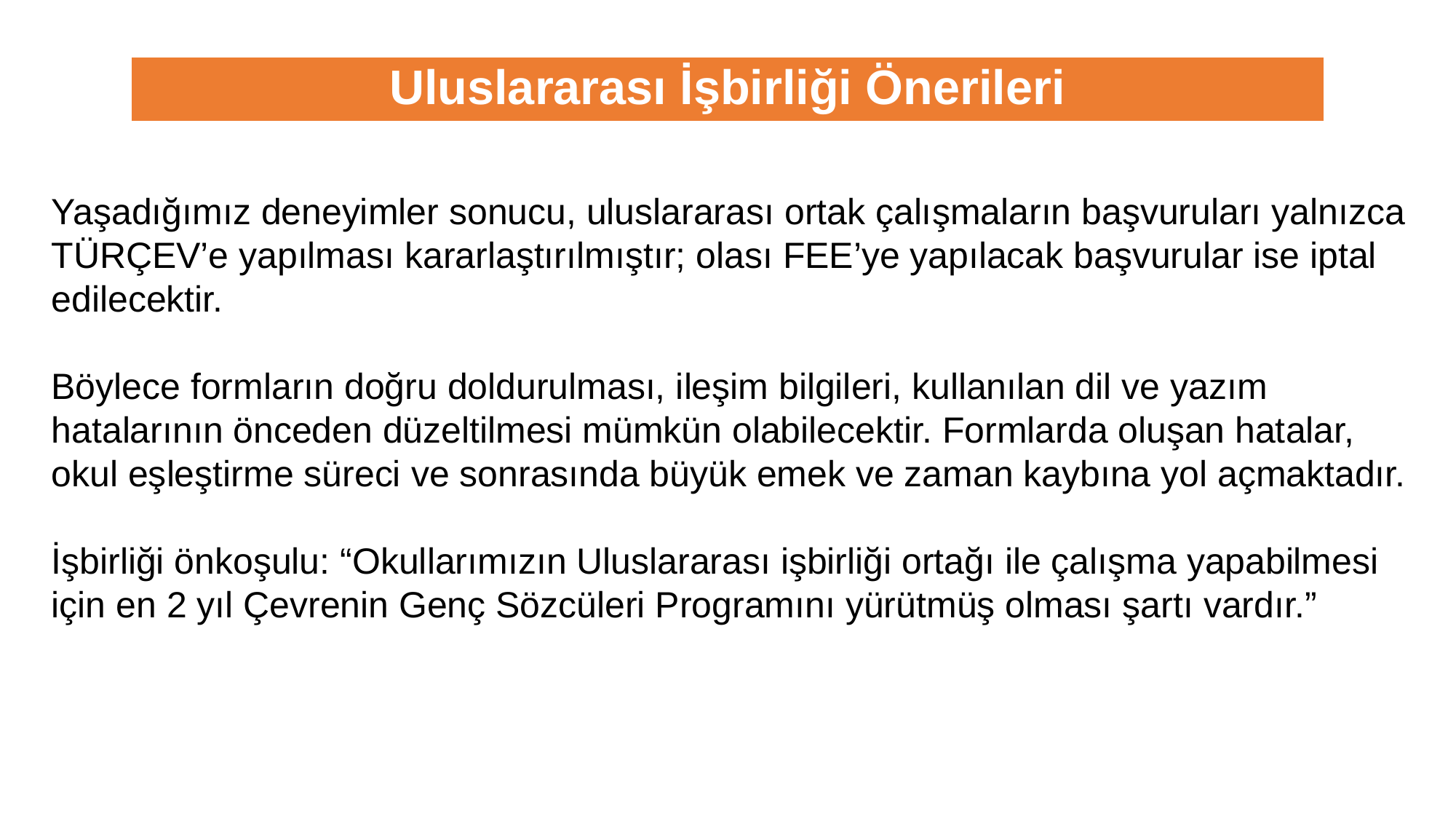

Uluslararası İşbirliği Önerileri
Yaşadığımız deneyimler sonucu, uluslararası ortak çalışmaların başvuruları yalnızca TÜRÇEV’e yapılması kararlaştırılmıştır; olası FEE’ye yapılacak başvurular ise iptal edilecektir.

Böylece formların doğru doldurulması, ileşim bilgileri, kullanılan dil ve yazım hatalarının önceden düzeltilmesi mümkün olabilecektir. Formlarda oluşan hatalar, okul eşleştirme süreci ve sonrasında büyük emek ve zaman kaybına yol açmaktadır.

İşbirliği önkoşulu: “Okullarımızın Uluslararası işbirliği ortağı ile çalışma yapabilmesi için en 2 yıl Çevrenin Genç Sözcüleri Programını yürütmüş olması şartı vardır.”